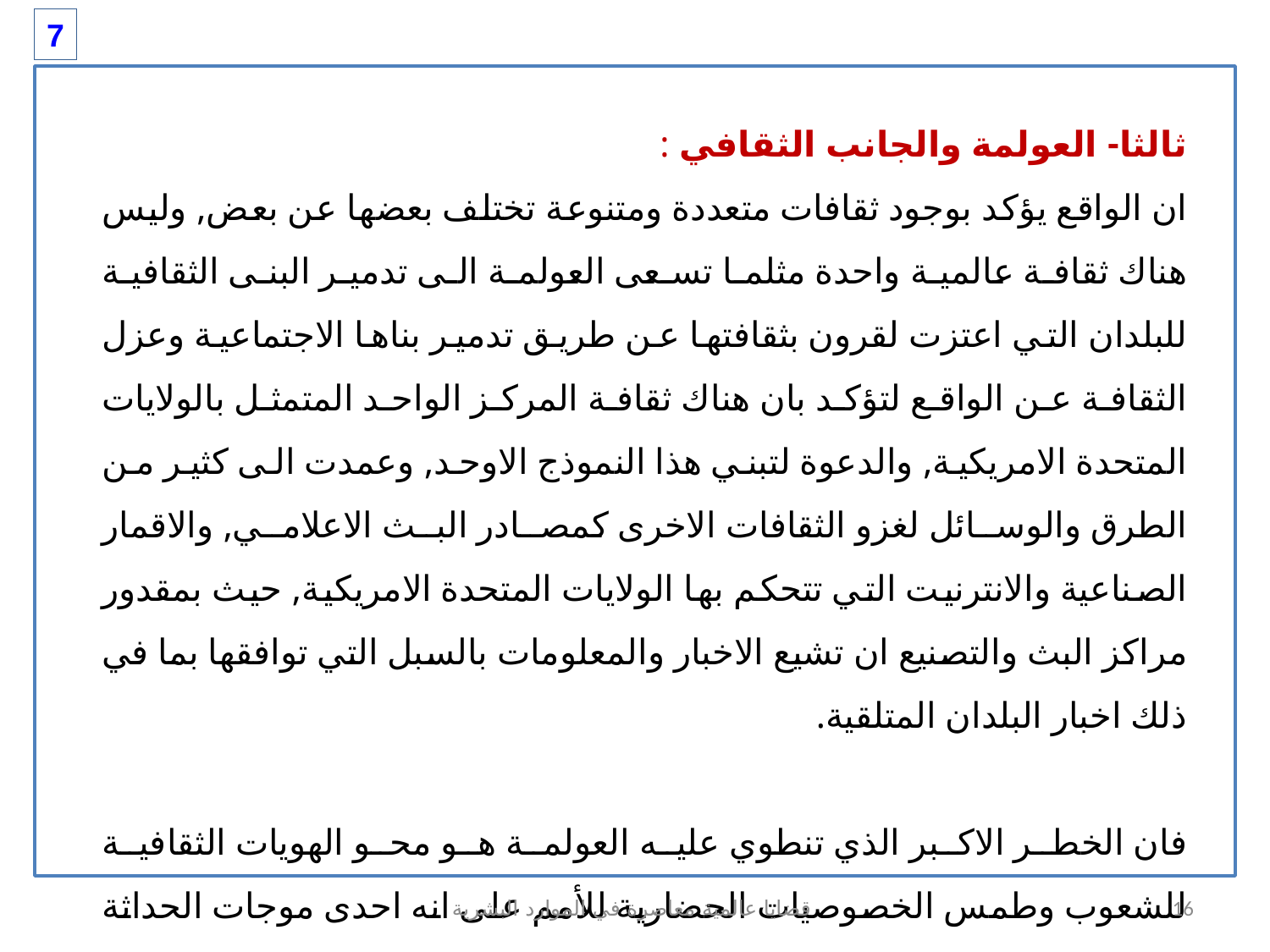

7

ثالثا- العولمة والجانب الثقافي :
ان الواقع يؤكد بوجود ثقافات متعددة ومتنوعة تختلف بعضها عن بعض, وليس هناك ثقافة عالمية واحدة مثلما تسعى العولمة الى تدمير البنى الثقافية للبلدان التي اعتزت لقرون بثقافتها عن طريق تدمير بناها الاجتماعية وعزل الثقافة عن الواقع لتؤكد بان هناك ثقافة المركز الواحد المتمثل بالولايات المتحدة الامريكية, والدعوة لتبني هذا النموذج الاوحد, وعمدت الى كثير من الطرق والوسائل لغزو الثقافات الاخرى كمصادر البث الاعلامي, والاقمار الصناعية والانترنيت التي تتحكم بها الولايات المتحدة الامريكية, حيث بمقدور مراكز البث والتصنيع ان تشيع الاخبار والمعلومات بالسبل التي توافقها بما في ذلك اخبار البلدان المتلقية.

فان الخطر الاكبر الذي تنطوي عليه العولمة هو محو الهويات الثقافية للشعوب وطمس الخصوصيات الحضارية للأمم على انه احدى موجات الحداثة الفكرية التي يجب على العالم ان ينخرط فيها ويستوعب معطياتها ان اراد ان يواكب العصر ويساير التطور الحضاري الانساني.
قضايا عالمية معاصرة في الموارد البشرية
16